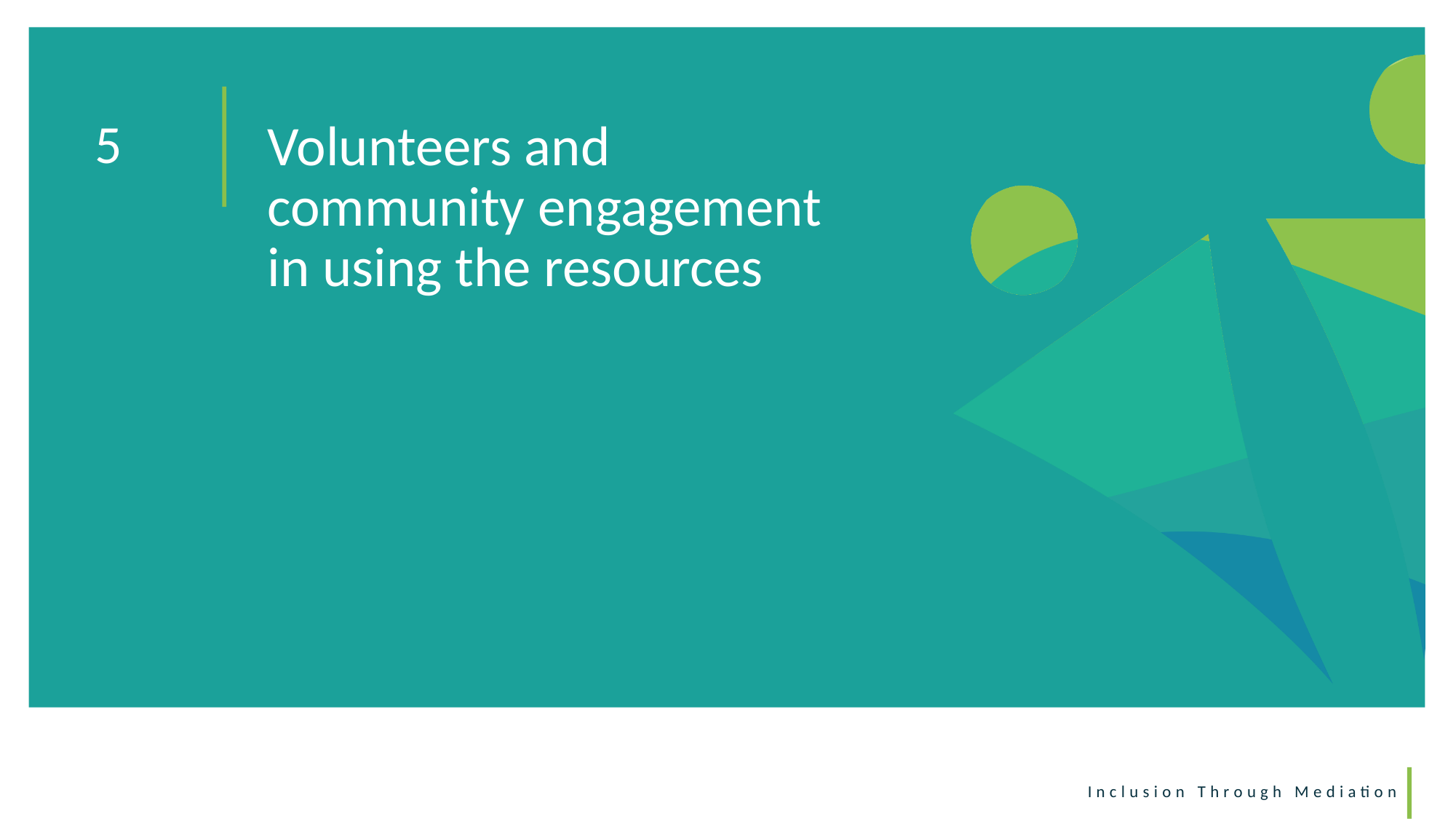

Volunteers and community engagement in using the resources

5